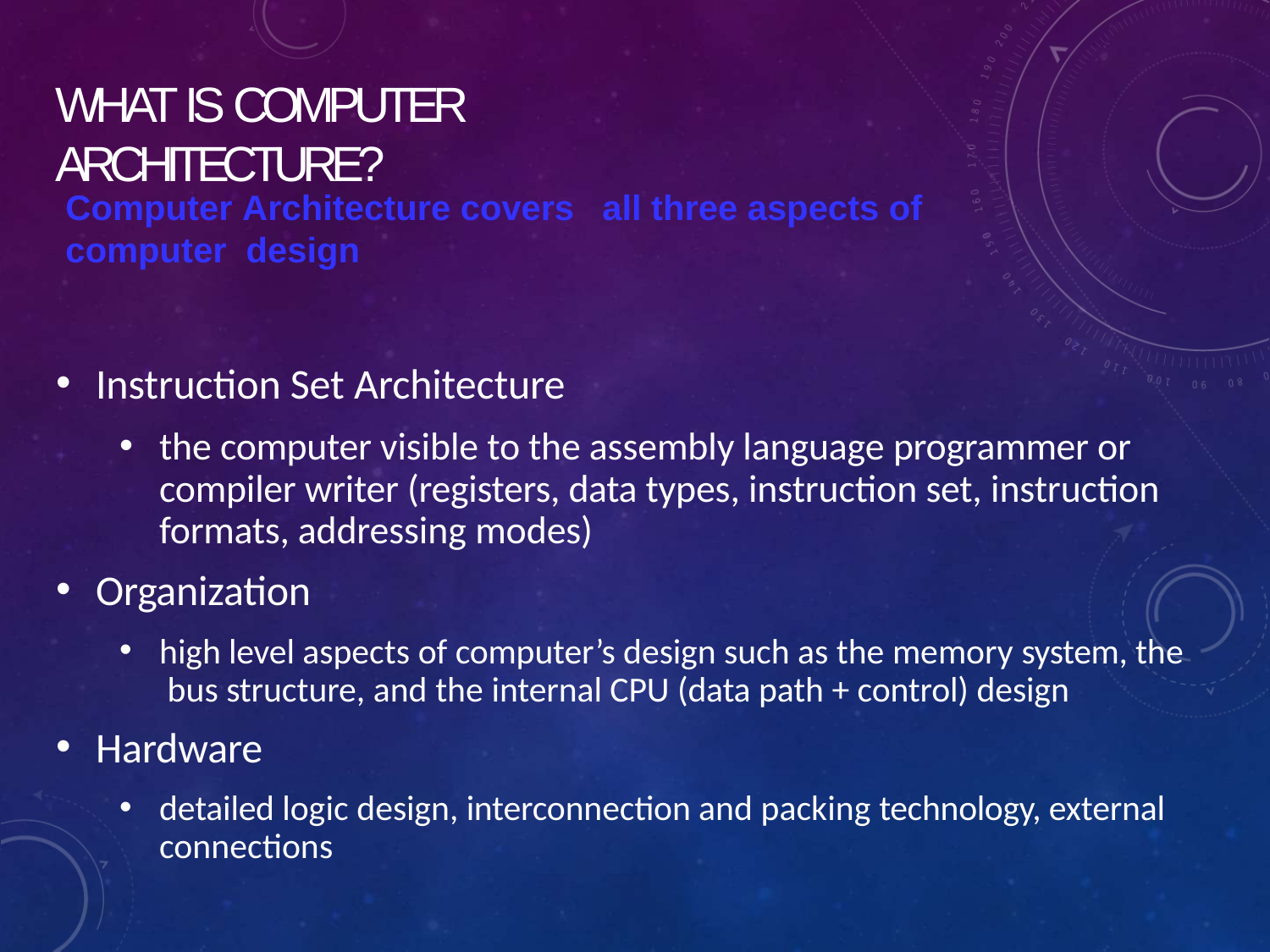

# WHAT IS COMPUTER ARCHITECTURE?
Computer Architecture covers	all three aspects of computer  design

Instruction Set Architecture
the computer visible to the assembly language programmer or  compiler writer (registers, data types, instruction set, instruction  formats, addressing modes)
Organization
high level aspects of computer’s design such as the memory system, the  bus structure, and the internal CPU (data path + control) design
Hardware
detailed logic design, interconnection and packing technology, external  connections